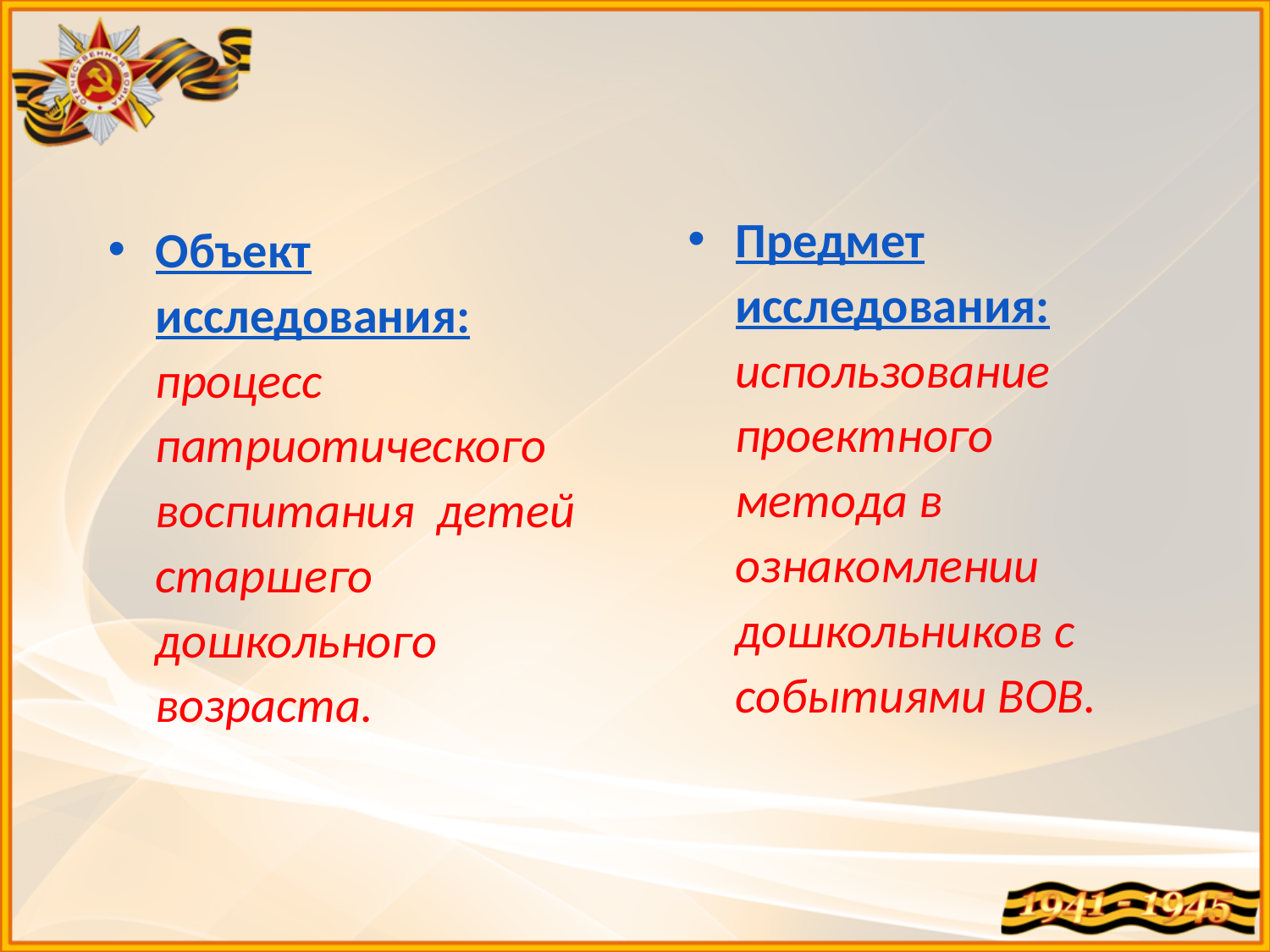

Предмет исследования: использование проектного метода в ознакомлении дошкольников с событиями ВОВ.
Объект исследования: процесс патриотического  воспитания  детей старшего дошкольного возраста.